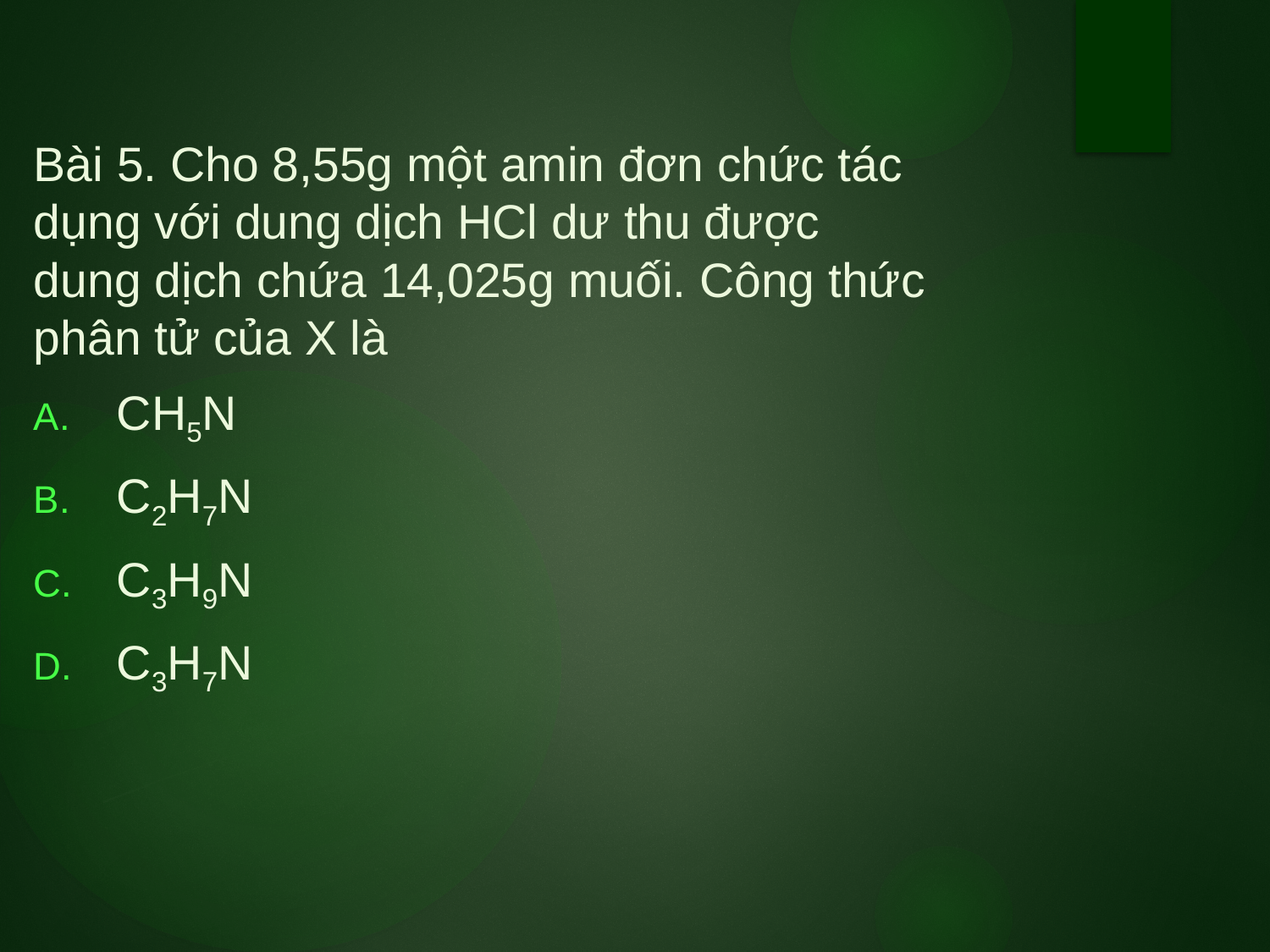

Bài 5. Cho 8,55g một amin đơn chức tác dụng với dung dịch HCl dư thu được dung dịch chứa 14,025g muối. Công thức phân tử của X là
CH5N
C2H7N
C3H9N
C3H7N